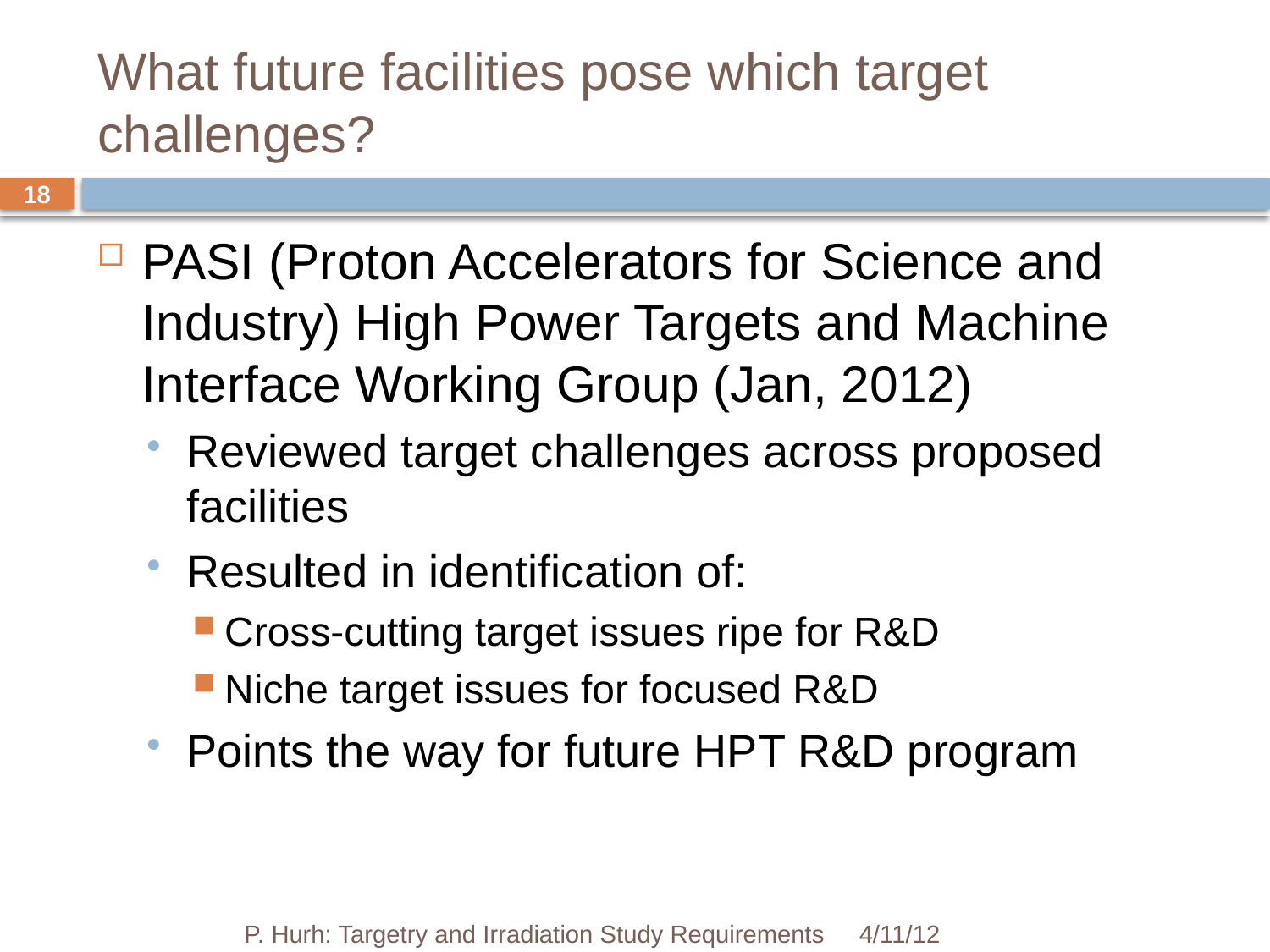

# What future facilities pose which target challenges?
18
PASI (Proton Accelerators for Science and Industry) High Power Targets and Machine Interface Working Group (Jan, 2012)
Reviewed target challenges across proposed facilities
Resulted in identification of:
Cross-cutting target issues ripe for R&D
Niche target issues for focused R&D
Points the way for future HPT R&D program
P. Hurh: Targetry and Irradiation Study Requirements
4/11/12